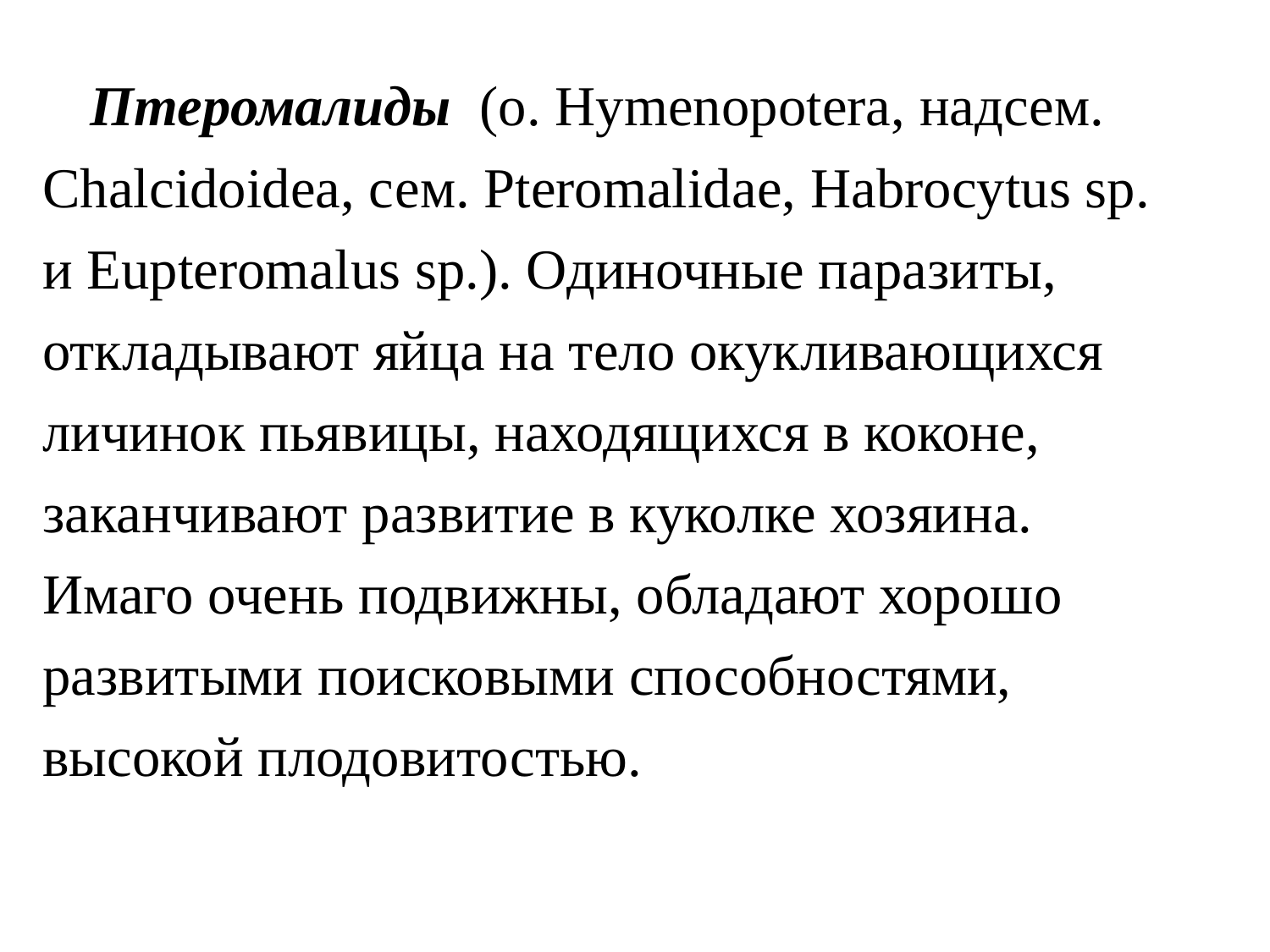

Птеромалиды  (о. Hymenopotera, надсем. Chalcidoidea, сем. Pteromalidae, Habrocytus sp. и Eupteromalus sp.). Одиночные паразиты, откладывают яйца на тело окукливающихся личинок пьявицы, находящихся в коконе, заканчивают развитие в куколке хозяина. Имаго очень подвижны, обладают хорошо развитыми поисковыми способностями, высокой плодовитостью.